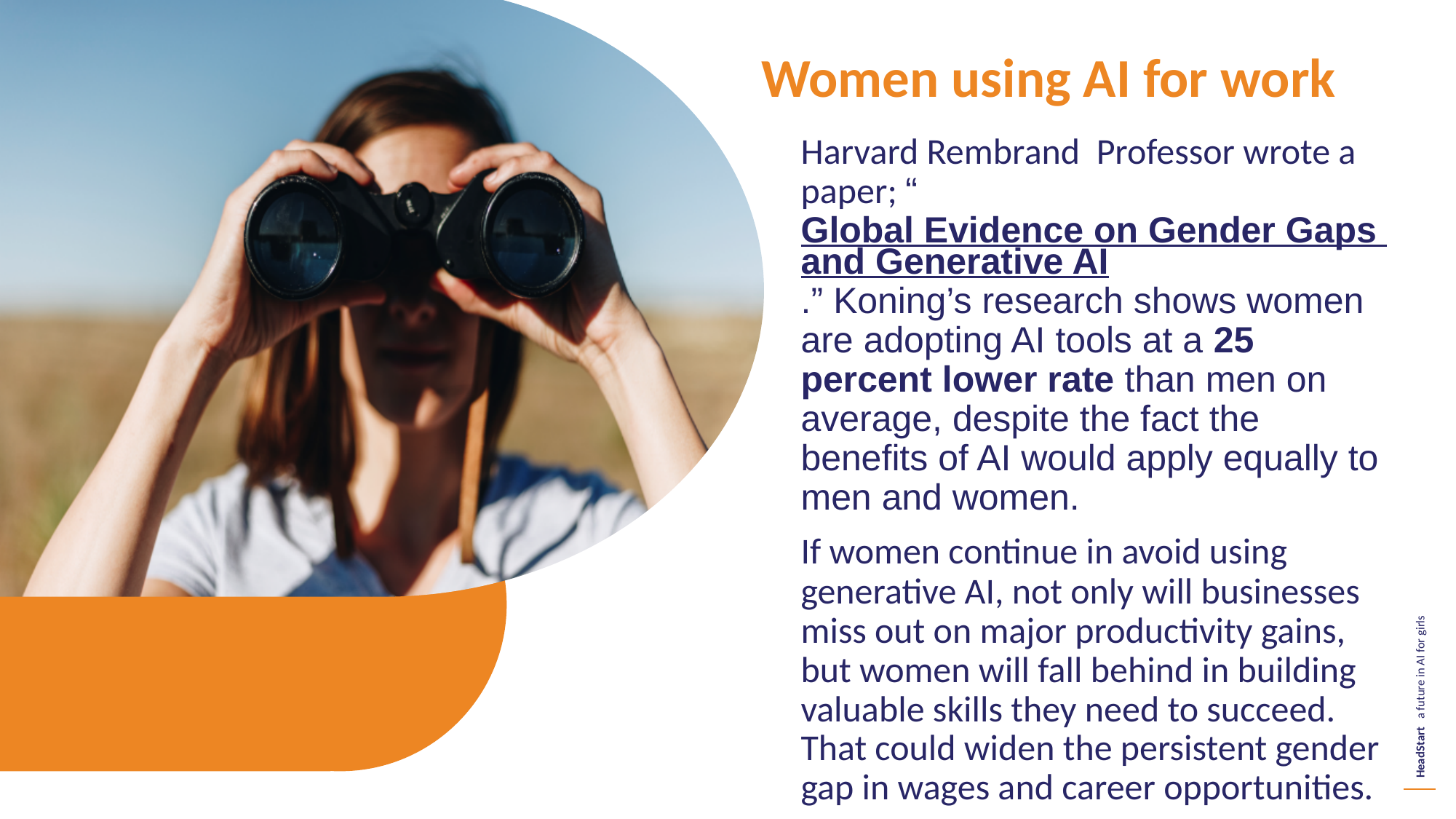

Women using AI for work
Harvard Rembrand  Professor wrote a paper; “Global Evidence on Gender Gaps and Generative AI.” Koning’s research shows women are adopting AI tools at a 25 percent lower rate than men on average, despite the fact the benefits of AI would apply equally to men and women.
If women continue in avoid using generative AI, not only will businesses miss out on major productivity gains, but women will fall behind in building valuable skills they need to succeed. That could widen the persistent gender gap in wages and career opportunities.